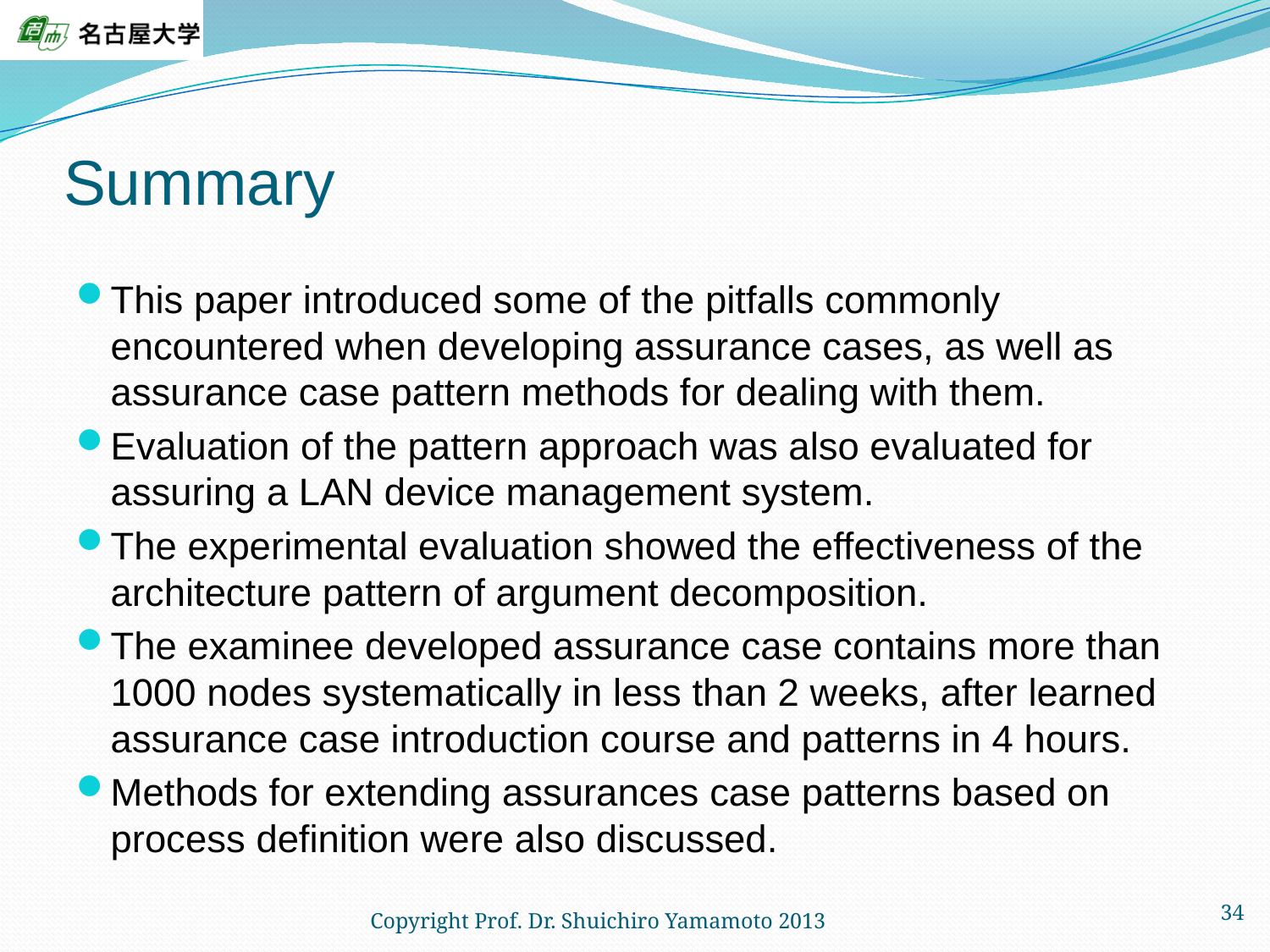

# Summary
This paper introduced some of the pitfalls commonly encountered when developing assurance cases, as well as assurance case pattern methods for dealing with them.
Evaluation of the pattern approach was also evaluated for assuring a LAN device management system.
The experimental evaluation showed the effectiveness of the architecture pattern of argument decomposition.
The examinee developed assurance case contains more than 1000 nodes systematically in less than 2 weeks, after learned assurance case introduction course and patterns in 4 hours.
Methods for extending assurances case patterns based on process definition were also discussed.

Copyright Prof. Dr. Shuichiro Yamamoto 2013
34